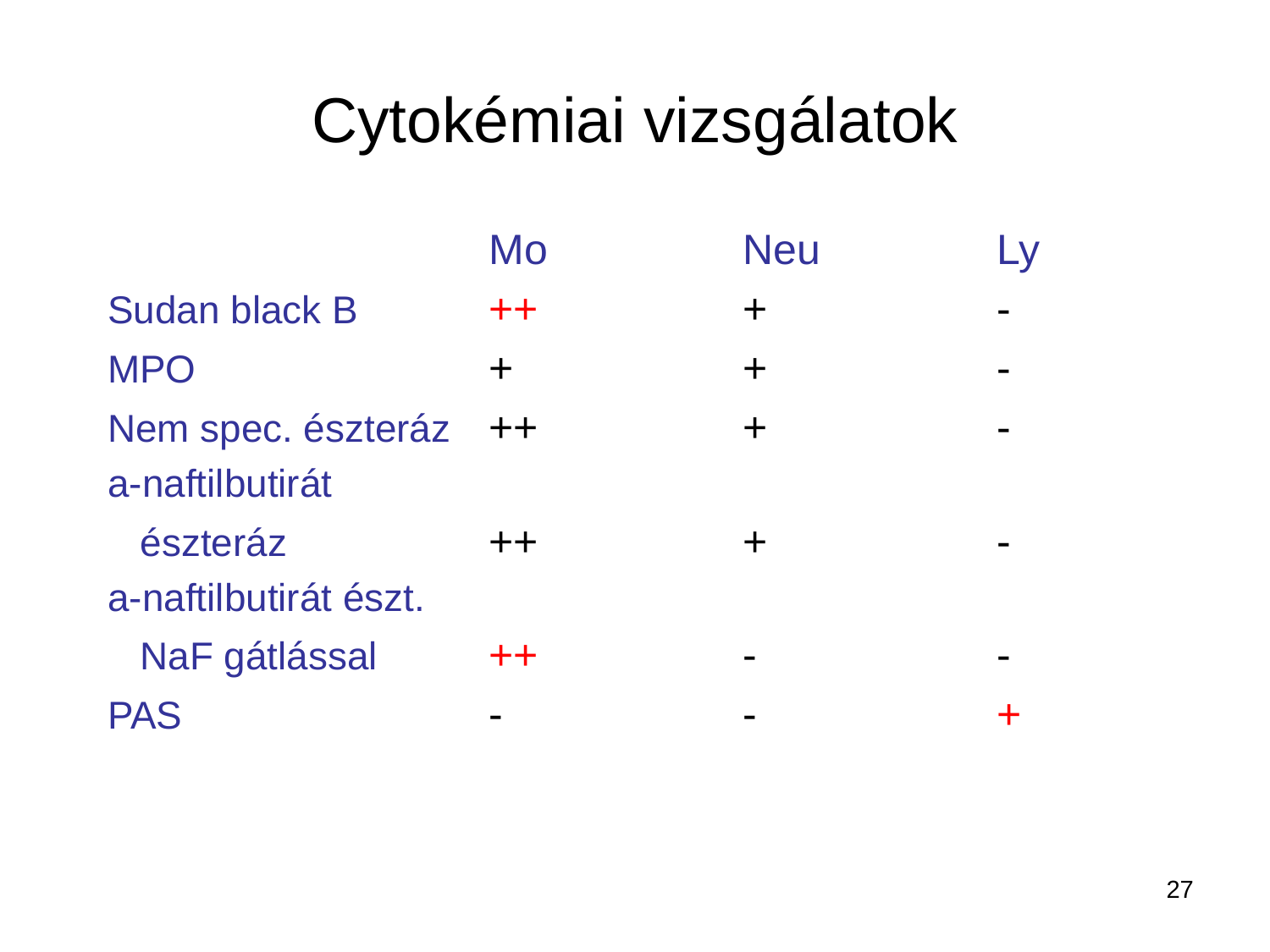

# Cytokémiai vizsgálatok
			Mo		Neu		Ly
Sudan black B		++		+		-
MPO			+		+		-
Nem spec. észteráz	++		+		-
a-naftilbutirát
   észteráz		++		+		-
a-naftilbutirát észt.
   NaF gátlással	++		-		-
PAS			-		-		+

27